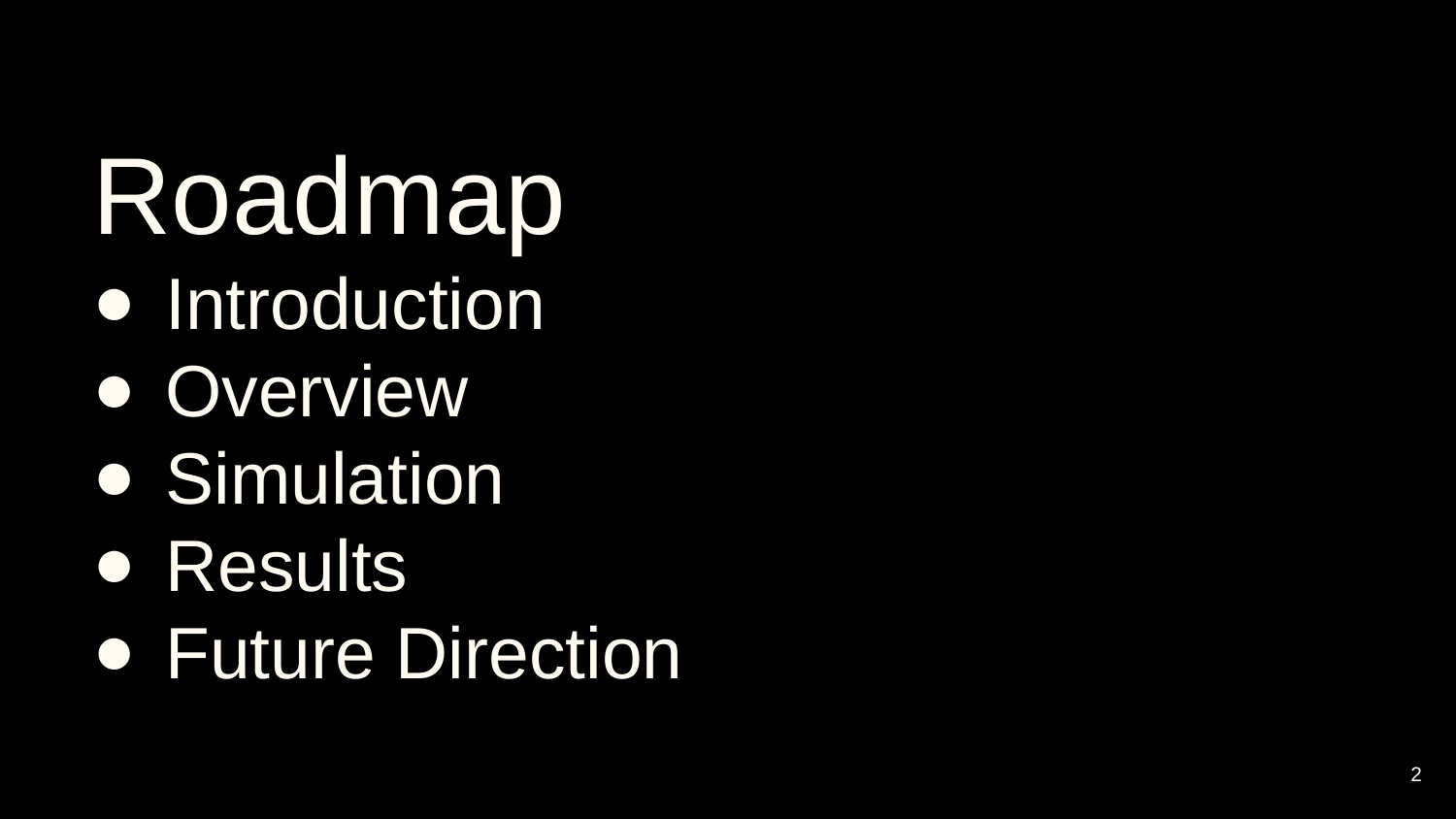

# Roadmap
Introduction
Overview
Simulation
Results
Future Direction
2